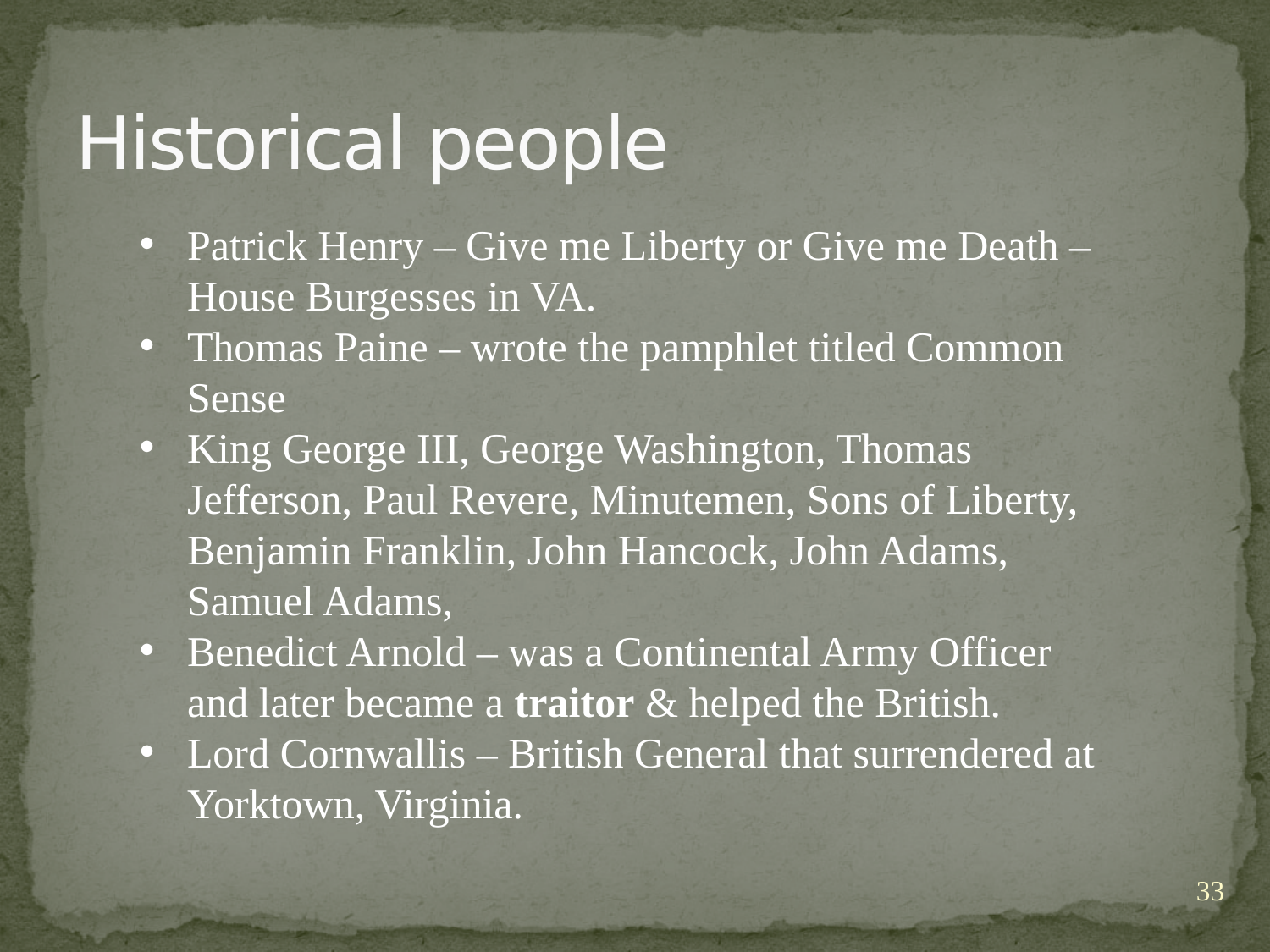

# Historical people
Patrick Henry – Give me Liberty or Give me Death – House Burgesses in VA.
Thomas Paine – wrote the pamphlet titled Common Sense
King George III, George Washington, Thomas Jefferson, Paul Revere, Minutemen, Sons of Liberty, Benjamin Franklin, John Hancock, John Adams, Samuel Adams,
Benedict Arnold – was a Continental Army Officer and later became a traitor & helped the British.
Lord Cornwallis – British General that surrendered at Yorktown, Virginia.
33